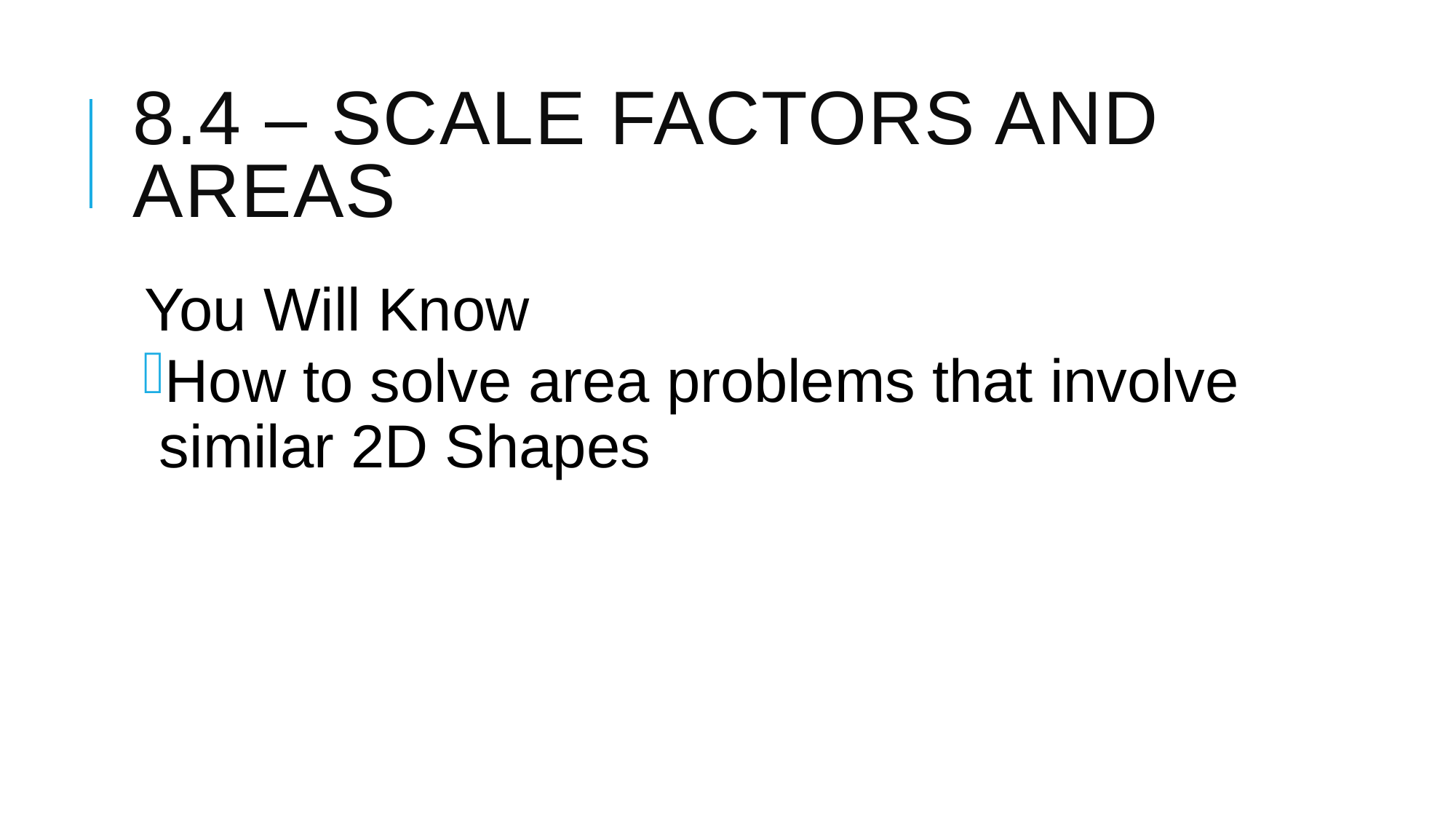

# 8.4 – Scale Factors and Areas
You Will Know
How to solve area problems that involve similar 2D Shapes